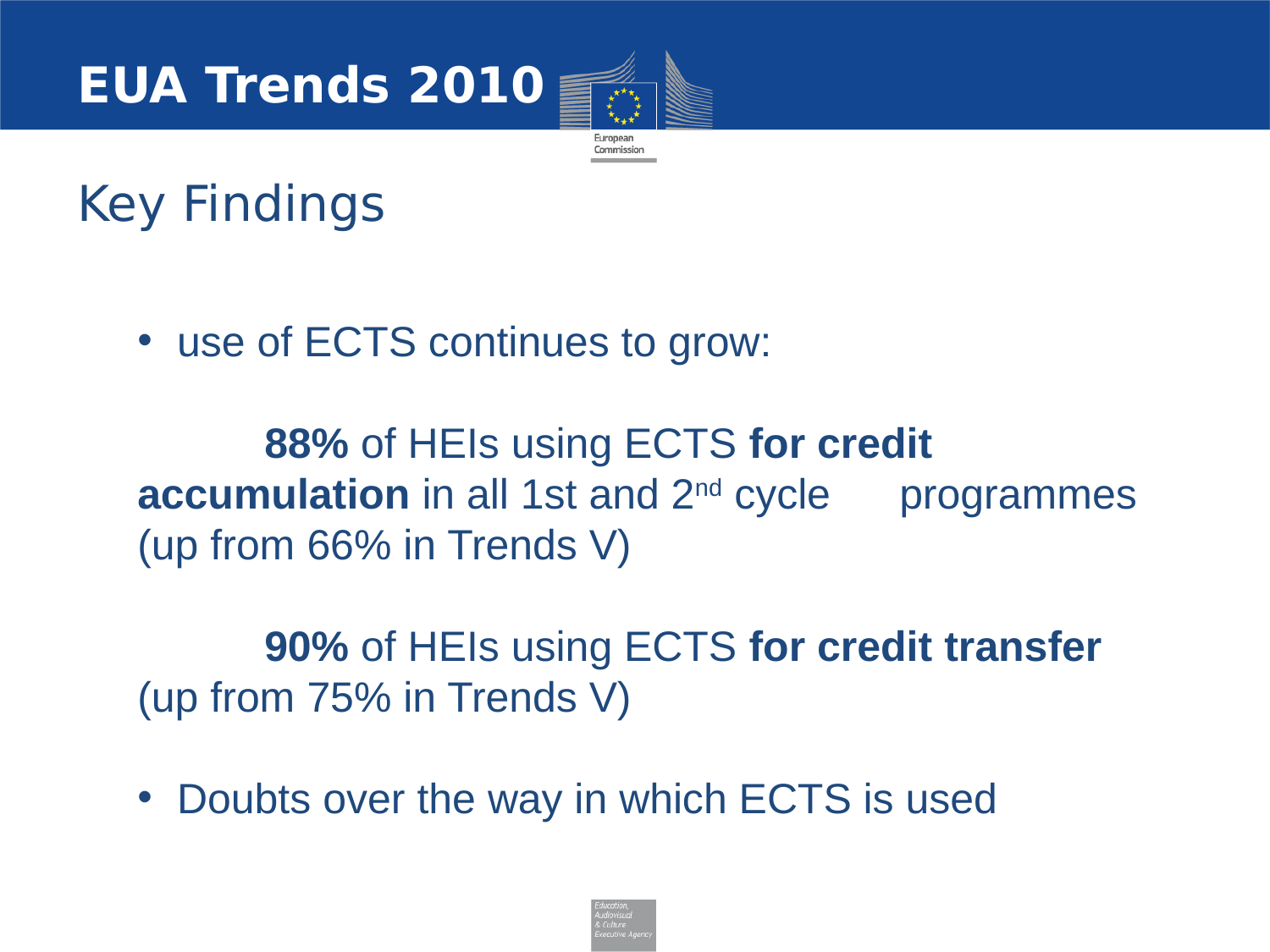

EUA Trends 2010
Key Findings

use of ECTS continues to grow:

	88% of HEIs using ECTS for credit 	accumulation in all 1st and 2nd cycle 	programmes (up from 66% in Trends V)

	90% of HEIs using ECTS for credit transfer 	(up from 75% in Trends V)

Doubts over the way in which ECTS is used